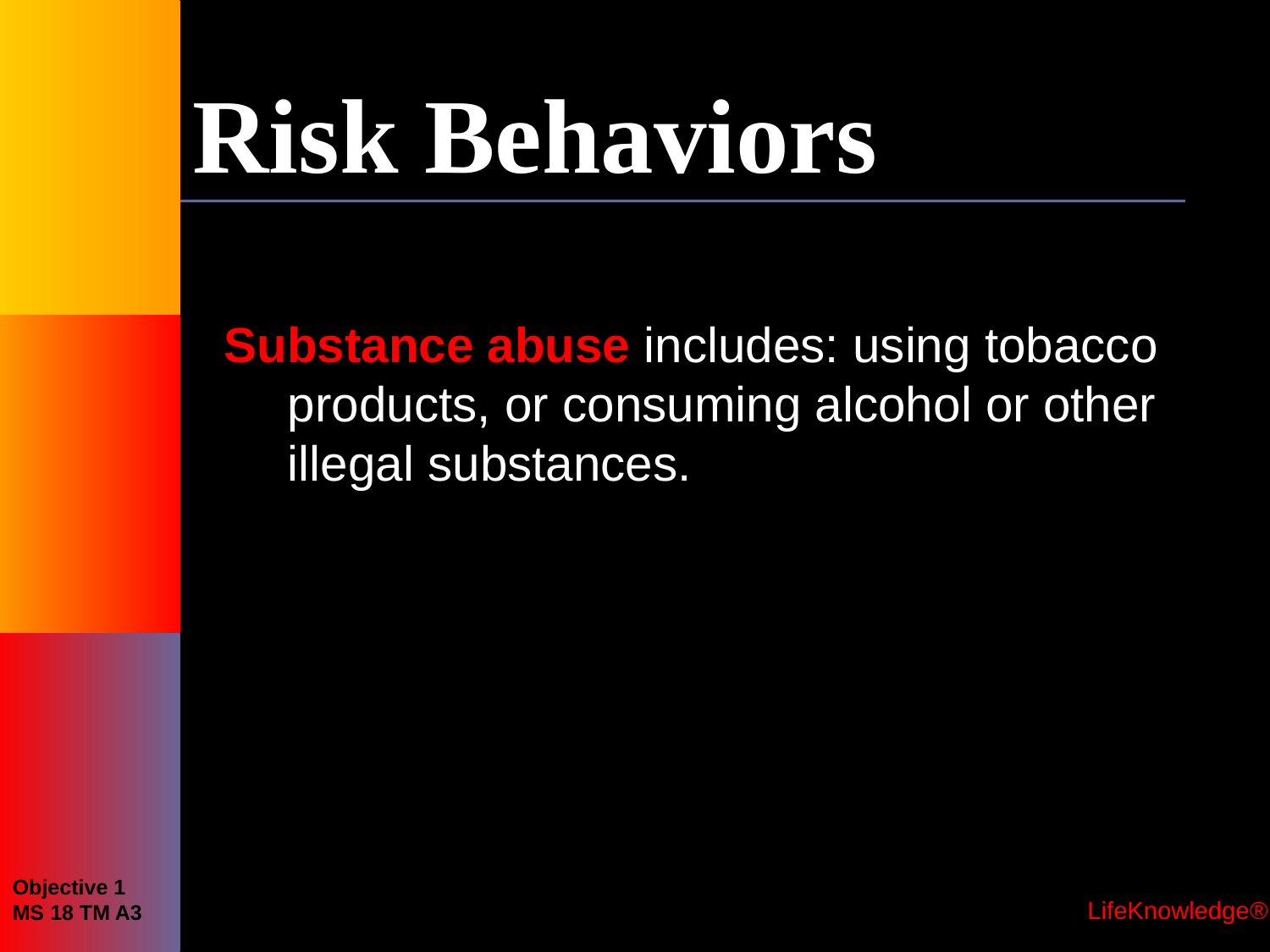

# Risk Behaviors
Substance abuse includes: using tobacco products, or consuming alcohol or other illegal substances.

Objective 1
MS 18 TM A3
 LifeKnowledge®